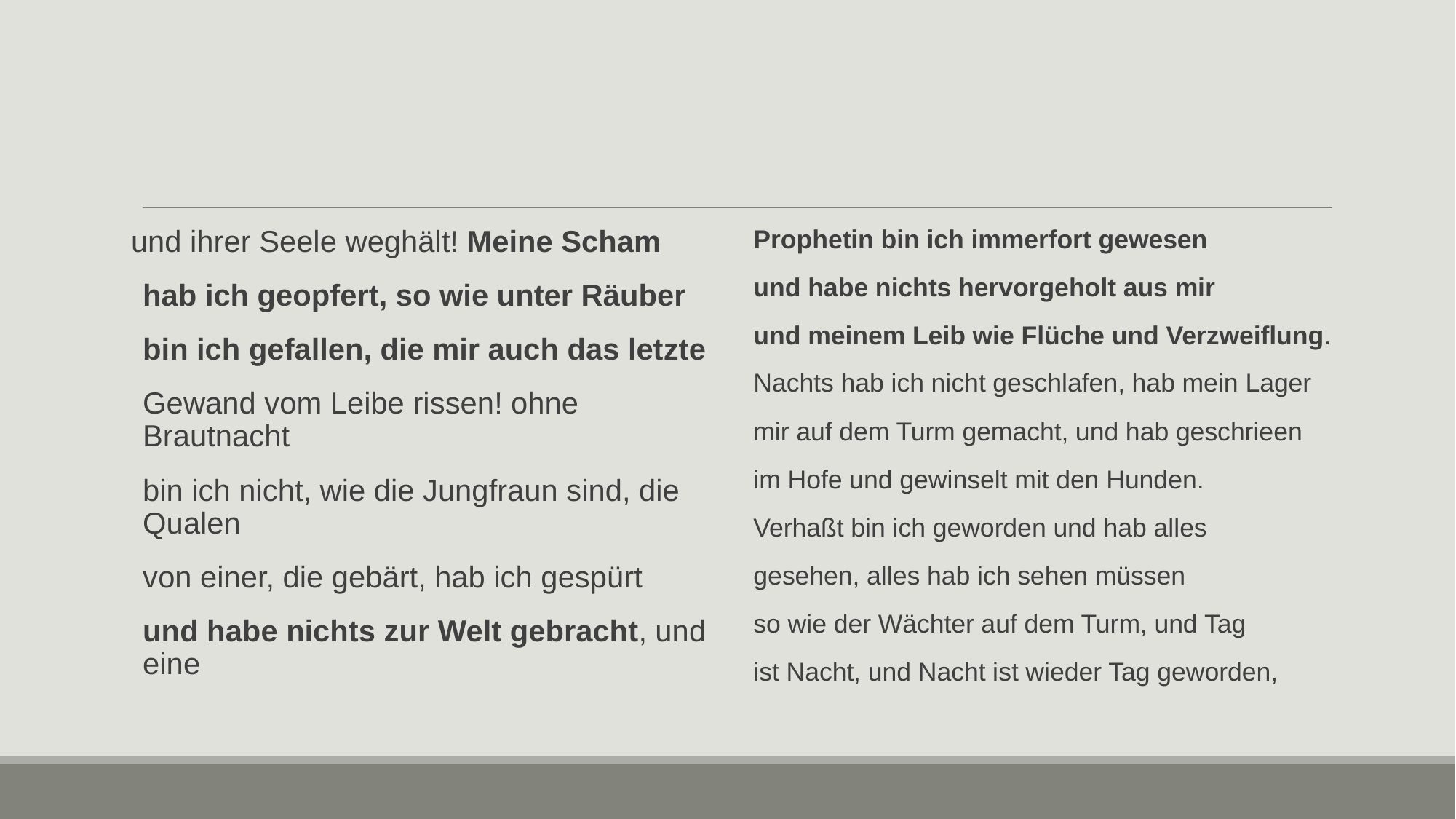

#
und ihrer Seele weghält! Meine Scham
hab ich geopfert, so wie unter Räuber
bin ich gefallen, die mir auch das letzte
Gewand vom Leibe rissen! ohne Brautnacht
bin ich nicht, wie die Jungfraun sind, die Qualen
von einer, die gebärt, hab ich gespürt
und habe nichts zur Welt gebracht, und eine

Prophetin bin ich immerfort gewesen
und habe nichts hervorgeholt aus mir
und meinem Leib wie Flüche und Verzweiflung.
Nachts hab ich nicht geschlafen, hab mein Lager
mir auf dem Turm gemacht, und hab geschrieen
im Hofe und gewinselt mit den Hunden.
Verhaßt bin ich geworden und hab alles
gesehen, alles hab ich sehen müssen
so wie der Wächter auf dem Turm, und Tag
ist Nacht, und Nacht ist wieder Tag geworden,